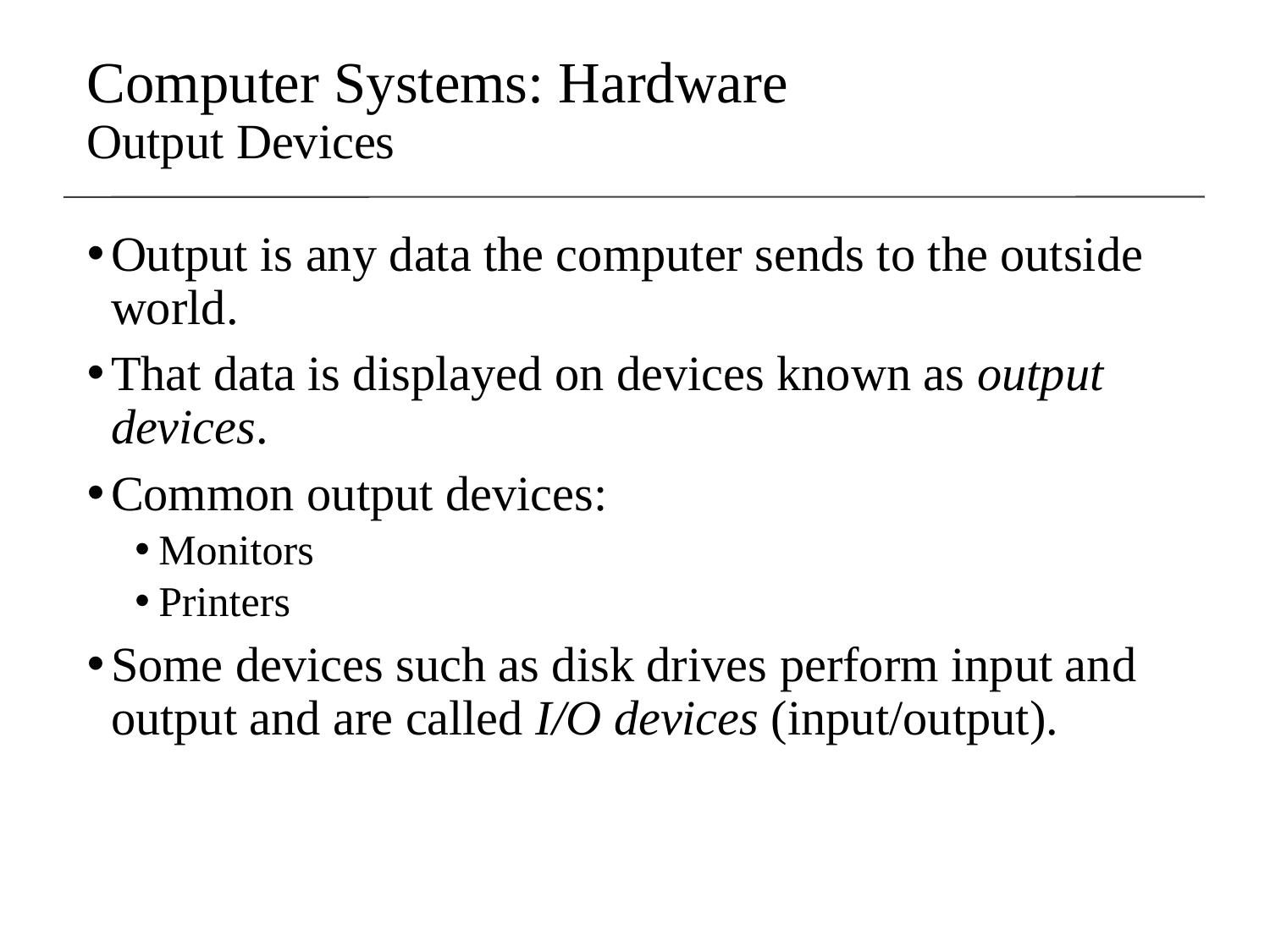

Computer Systems: Hardware
Output Devices
Output is any data the computer sends to the outside world.
That data is displayed on devices known as output devices.
Common output devices:
Monitors
Printers
Some devices such as disk drives perform input and output and are called I/O devices (input/output).